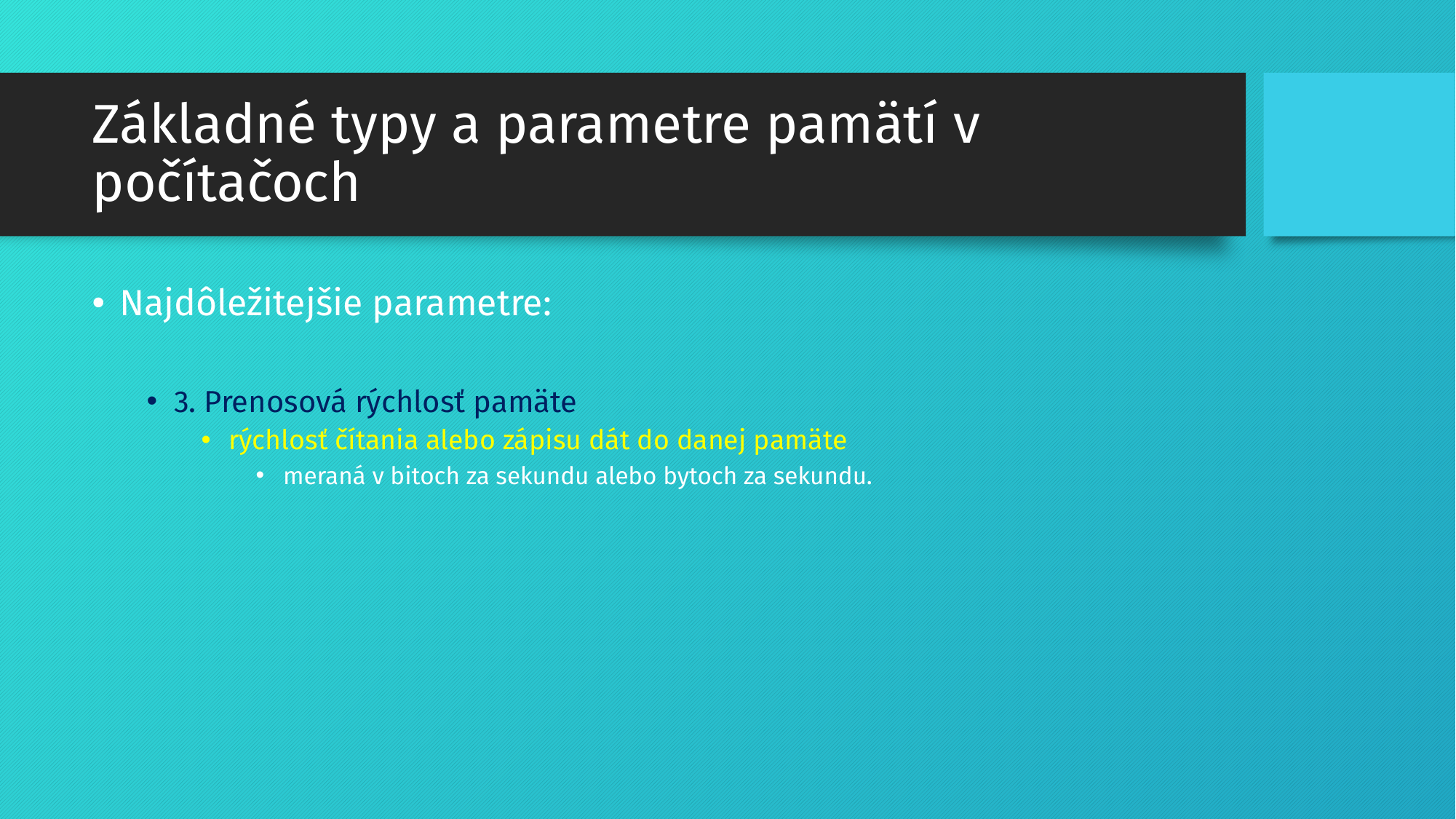

# Základné typy a parametre pamätí v počítačoch
Najdôležitejšie parametre:

3. Prenosová rýchlosť pamäte
rýchlosť čítania alebo zápisu dát do danej pamäte
meraná v bitoch za sekundu alebo bytoch za sekundu.